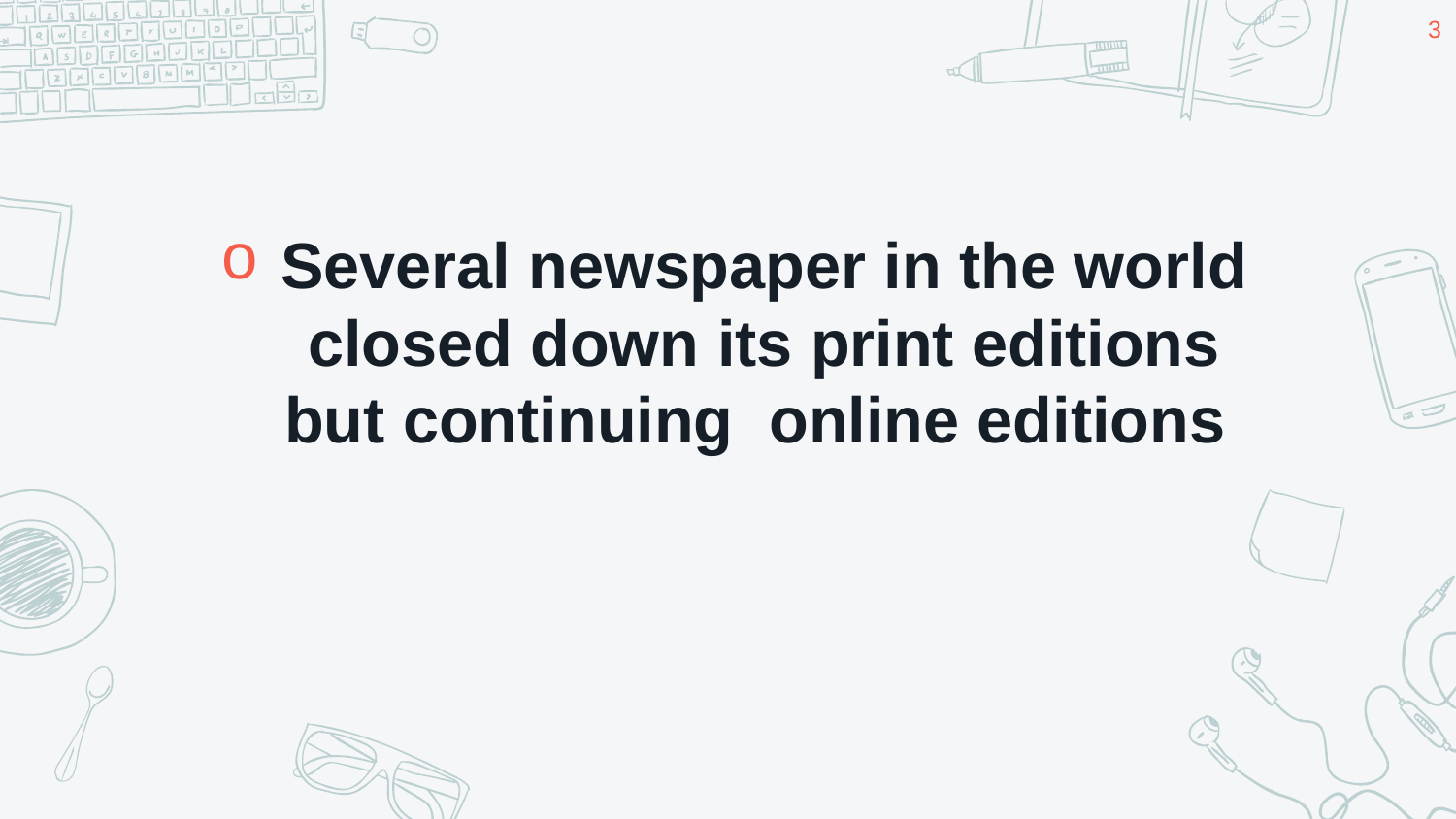

3
Several newspaper in the world closed down its print editions but continuing  online editions